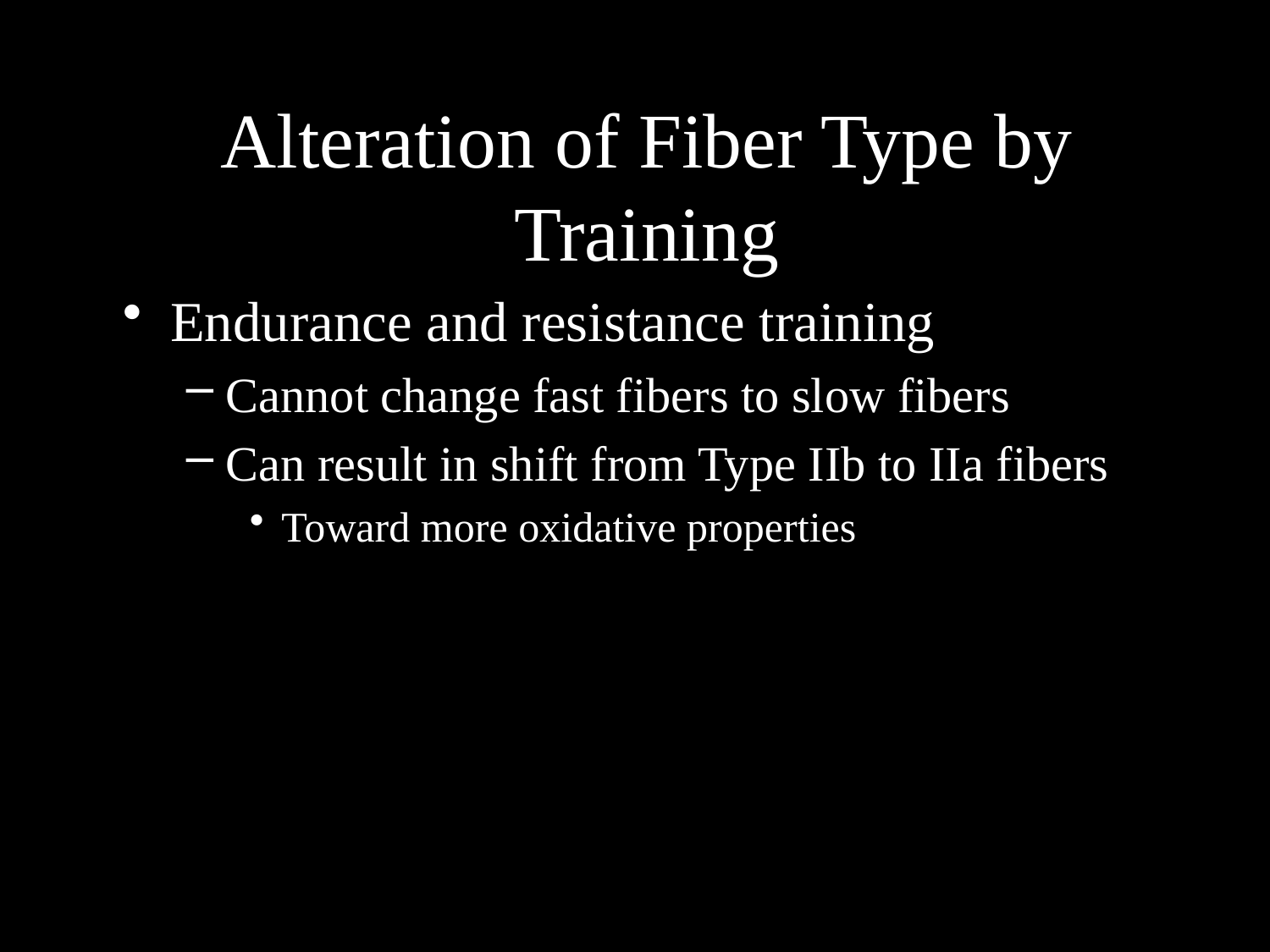

Alteration of Fiber Type by Training
Endurance and resistance training
Cannot change fast fibers to slow fibers
Can result in shift from Type IIb to IIa fibers
Toward more oxidative properties